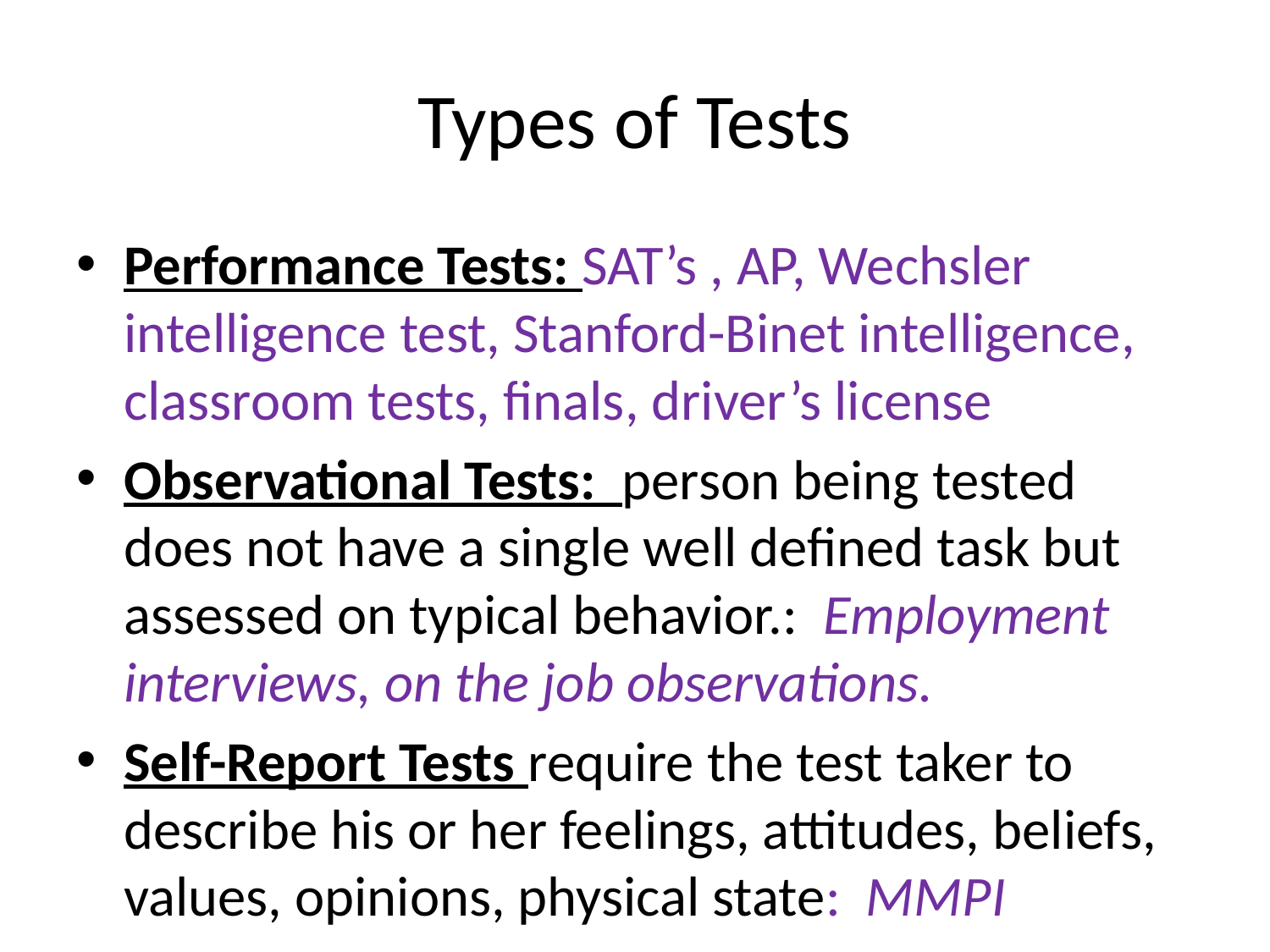

# Types of Tests
Performance Tests: SAT’s , AP, Wechsler intelligence test, Stanford-Binet intelligence, classroom tests, finals, driver’s license
Observational Tests:  person being tested does not have a single well defined task but assessed on typical behavior.:  Employment interviews, on the job observations.
Self-Report Tests require the test taker to describe his or her feelings, attitudes, beliefs, values, opinions, physical state:  MMPI